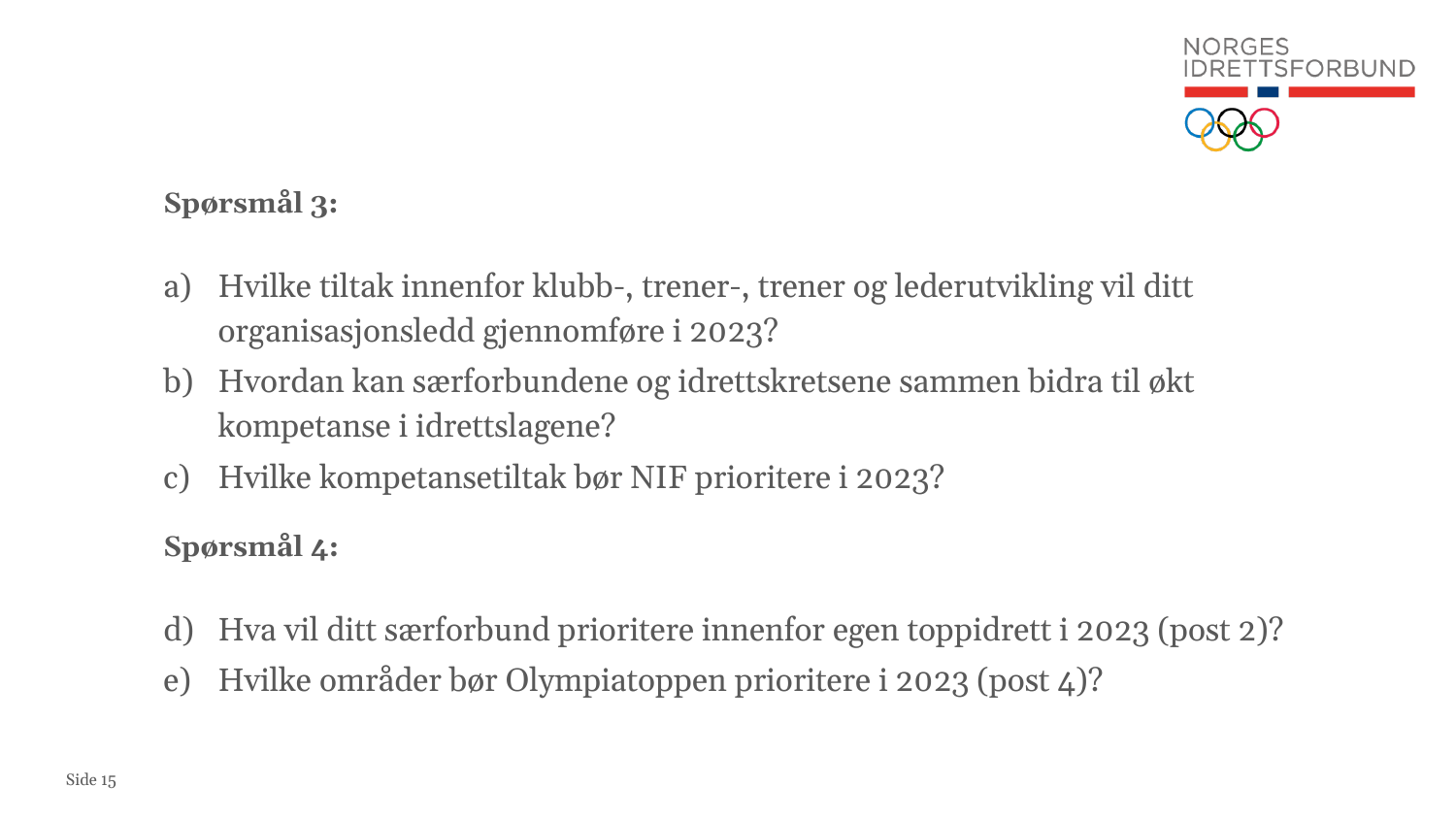

Spørsmål 3:
Hvilke tiltak innenfor klubb-, trener-, trener og lederutvikling vil ditt organisasjonsledd gjennomføre i 2023?
Hvordan kan særforbundene og idrettskretsene sammen bidra til økt kompetanse i idrettslagene?
Hvilke kompetansetiltak bør NIF prioritere i 2023?
Spørsmål 4:
Hva vil ditt særforbund prioritere innenfor egen toppidrett i 2023 (post 2)?
Hvilke områder bør Olympiatoppen prioritere i 2023 (post 4)?